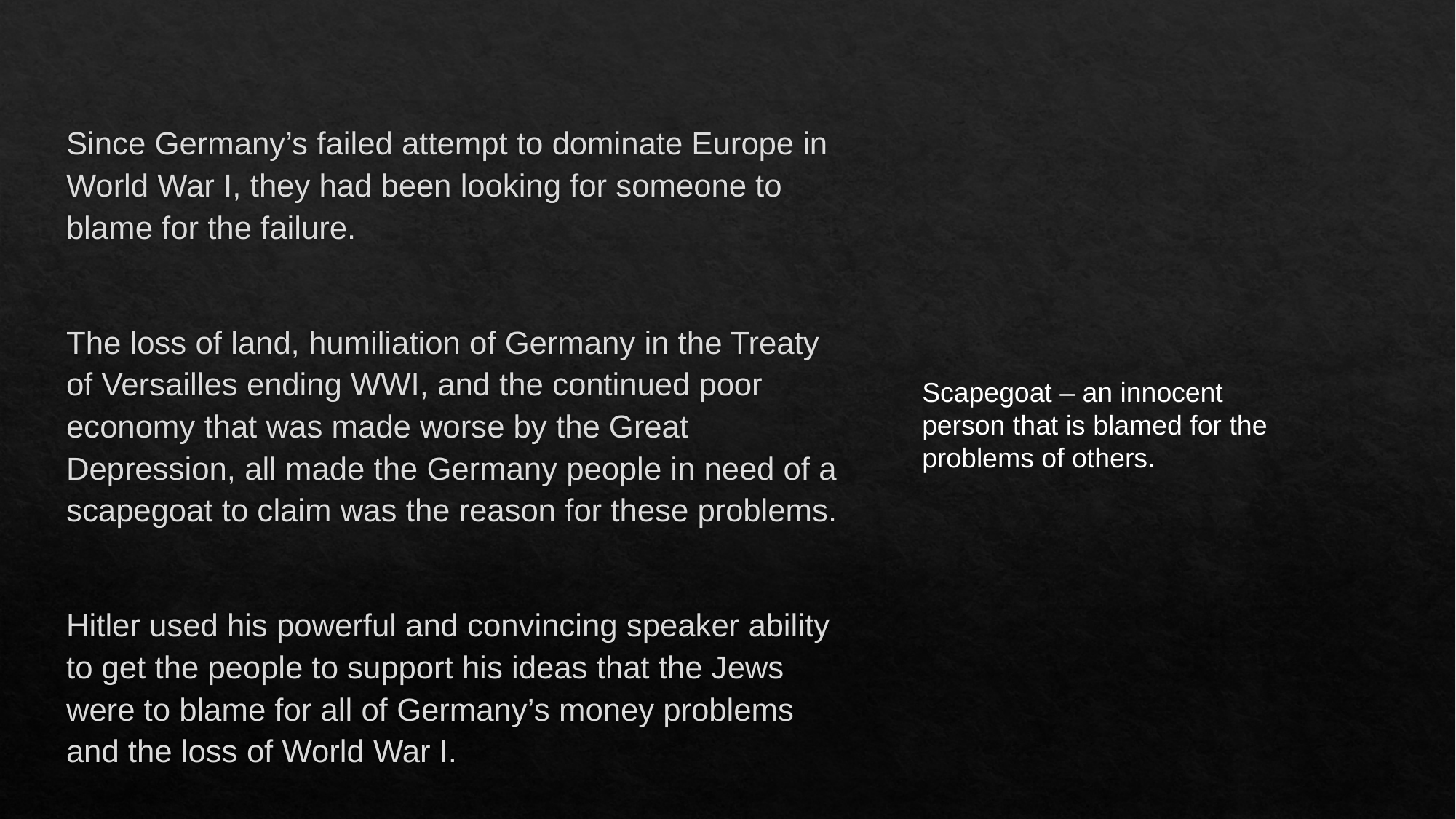

#
Since Germany’s failed attempt to dominate Europe in World War I, they had been looking for someone to blame for the failure.

The loss of land, humiliation of Germany in the Treaty of Versailles ending WWI, and the continued poor economy that was made worse by the Great Depression, all made the Germany people in need of a scapegoat to claim was the reason for these problems.

Hitler used his powerful and convincing speaker ability to get the people to support his ideas that the Jews were to blame for all of Germany’s money problems and the loss of World War I.
Scapegoat – an innocent person that is blamed for the problems of others.